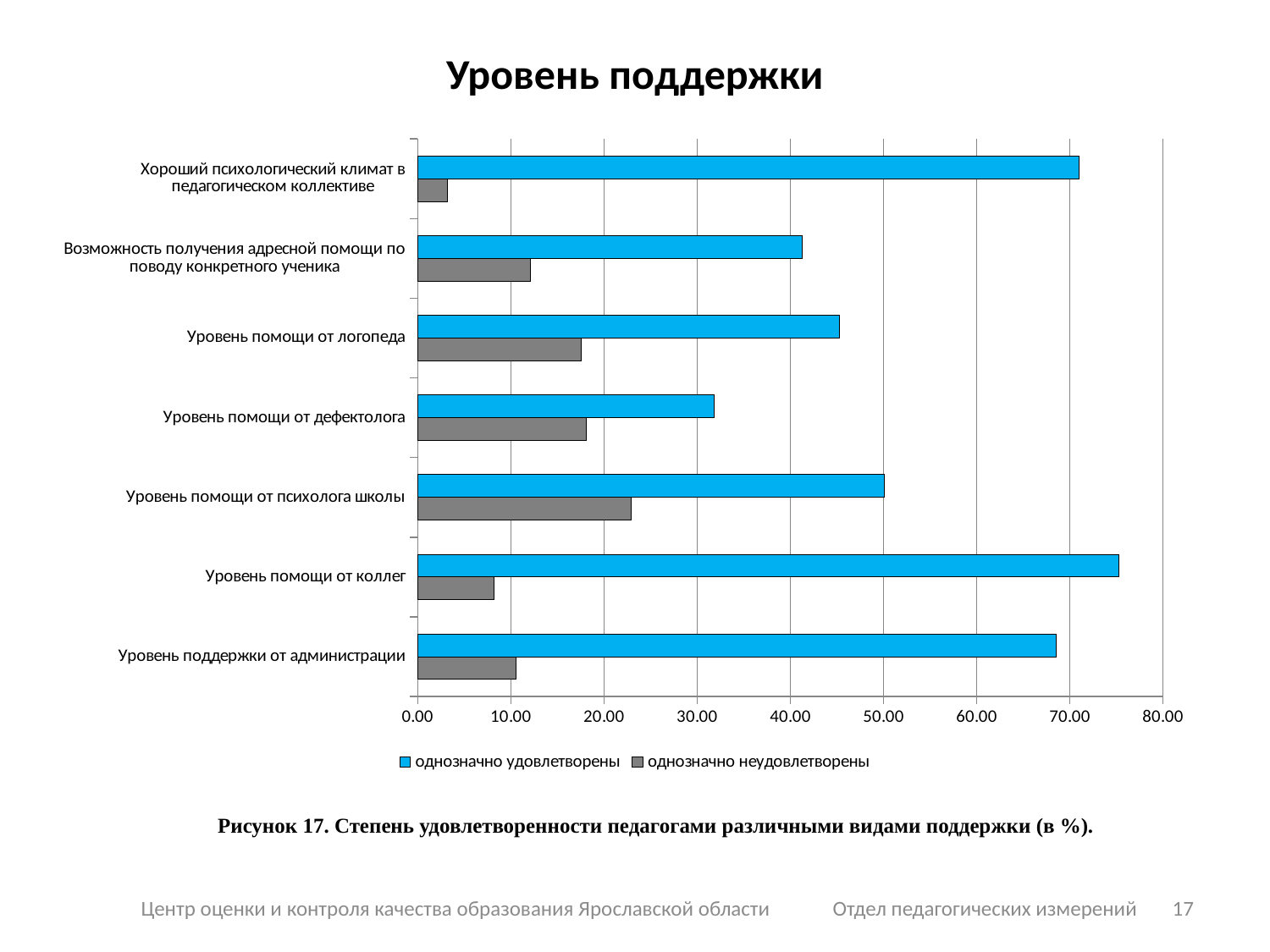

# Уровень поддержки

### Chart

| Category | однозначно неудовлетворены | однозначно удовлетворены |
|---|---|---|
| Уровень поддержки от администрации | 10.583016476552597 | 68.5678073510773 |
| Уровень помощи от коллег | 8.238276299112787 | 75.22179974651455 |
| Уровень помощи от психолога школы | 22.940430925221765 | 50.063371356147016 |
| Уровень помощи от дефектолога | 18.06083650190109 | 31.812420785804814 |
| Уровень помощи от логопеда | 17.55386565272499 | 45.31051964512041 |
| Возможность получения адресной помощи по поводу конкретного ученика | 12.103929024081115 | 41.254752851711025 |
| Хороший психологический климат в педагогическом коллективе | 3.2319391634980987 | 70.97591888466395 |
Рисунок 17. Степень удовлетворенности педагогами различными видами поддержки (в %).
Центр оценки и контроля качества образования Ярославской области             Отдел педагогических измерений
17